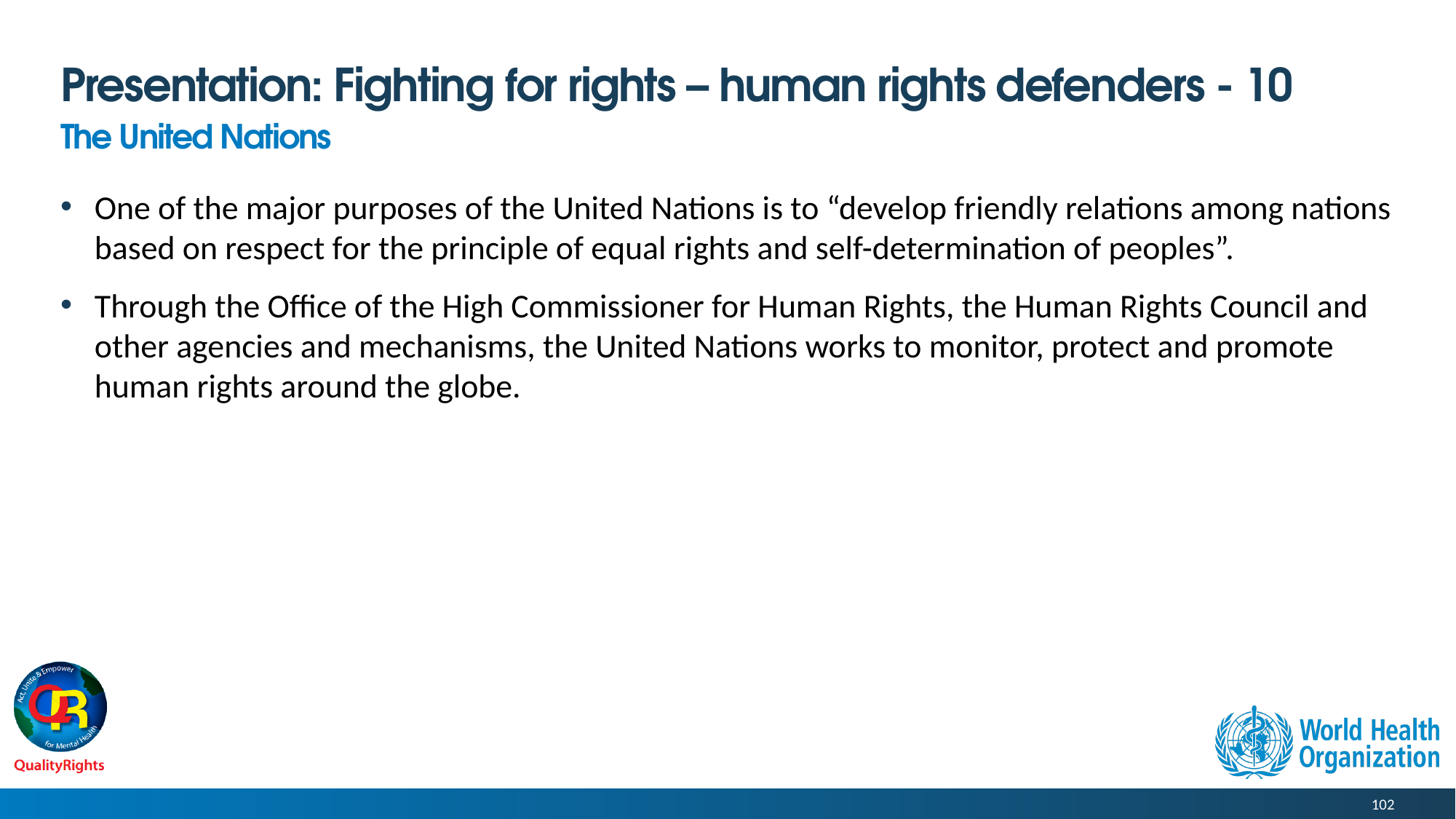

# Presentation: Fighting for rights – human rights defenders - 10
The United Nations
One of the major purposes of the United Nations is to “develop friendly relations among nations based on respect for the principle of equal rights and self-determination of peoples”.
Through the Office of the High Commissioner for Human Rights, the Human Rights Council and other agencies and mechanisms, the United Nations works to monitor, protect and promote human rights around the globe.

102